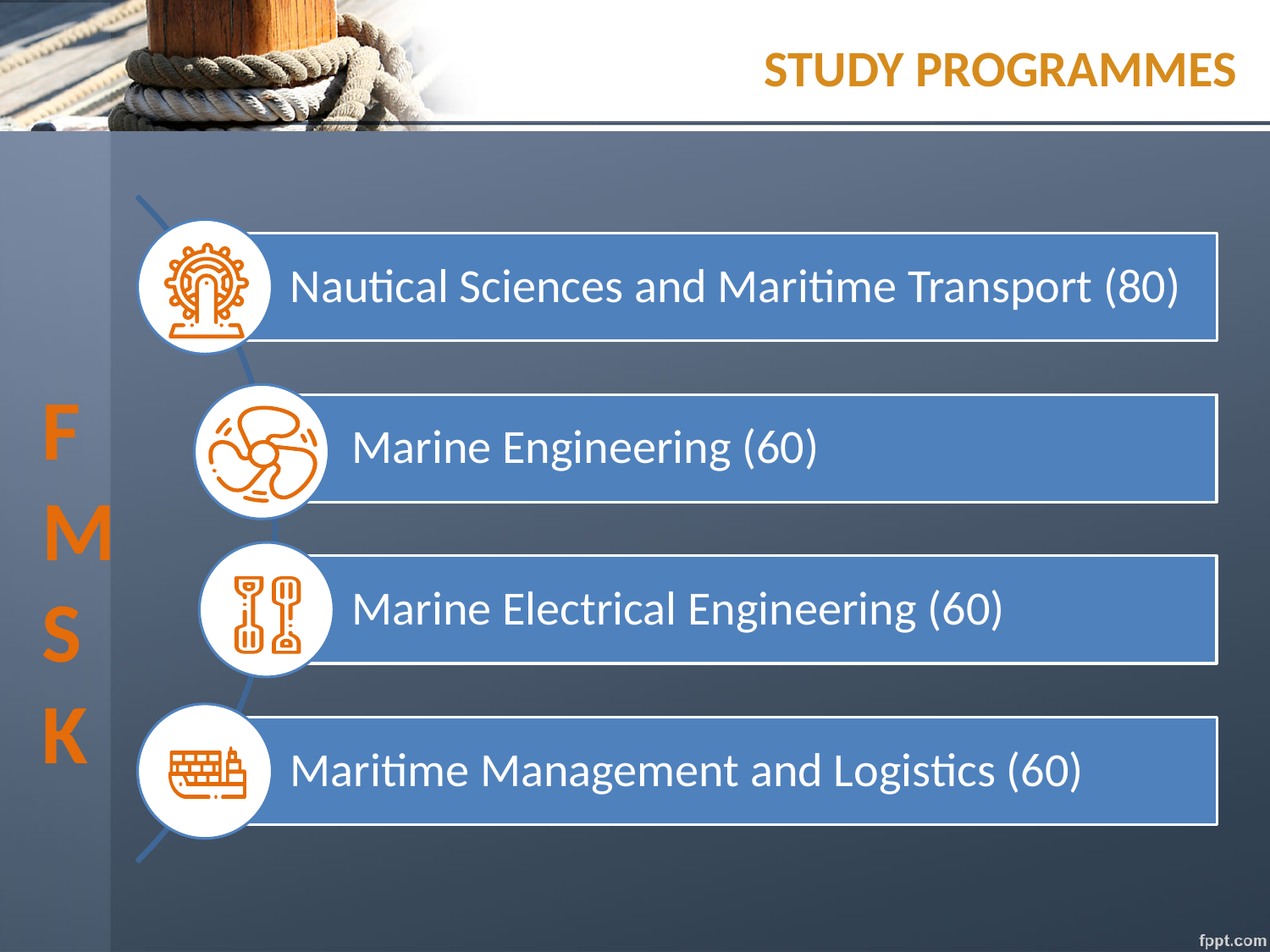

# STUDY PROGRAMMES
Nautical Sciences and Maritime Transport (80)
Marine Engineering (60)
Marine Electrical Engineering (60)
Maritime Management and Logistics (60)

FMS
K